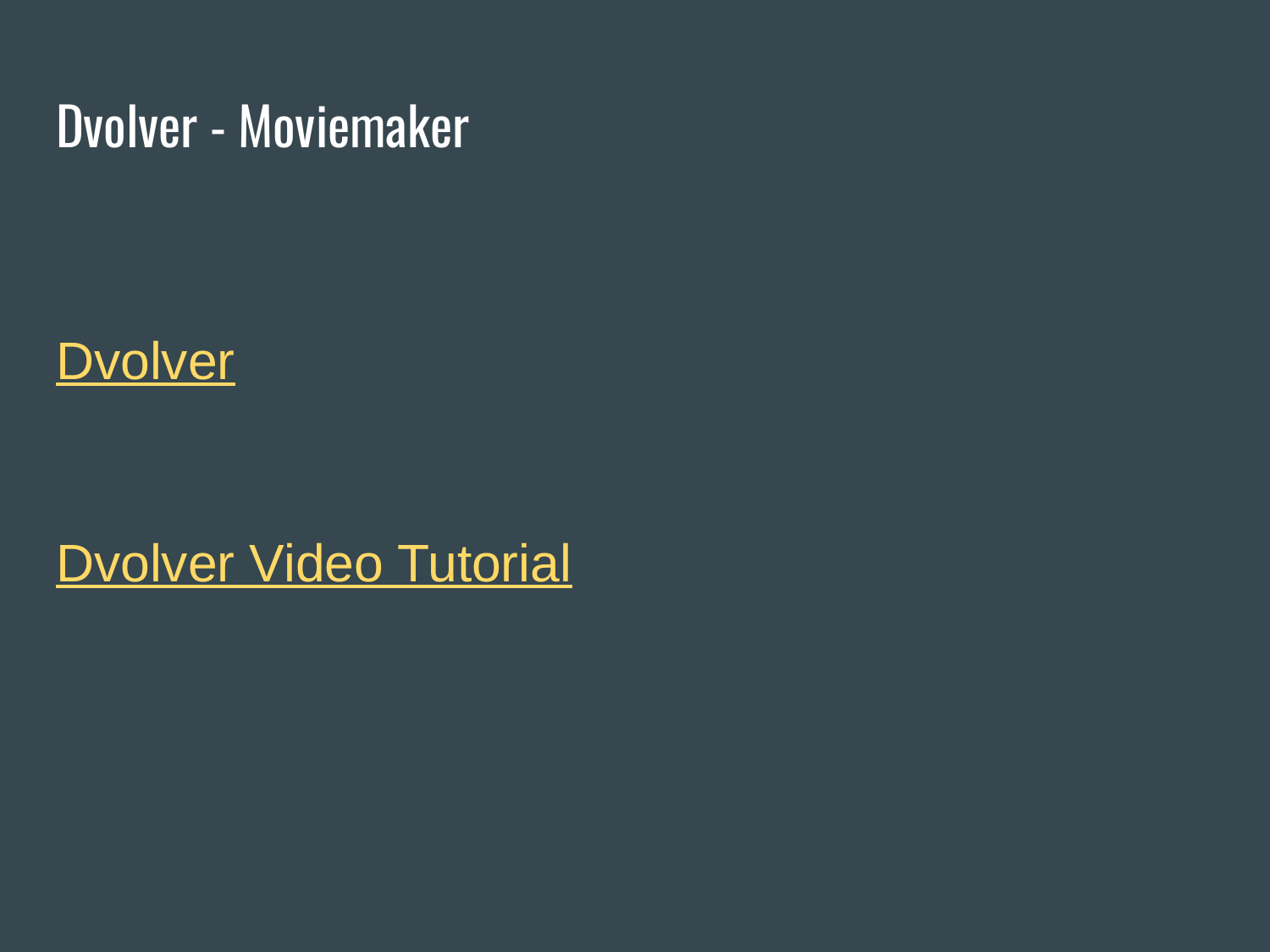

# Dvolver - Moviemaker

Dvolver

Dvolver Video Tutorial